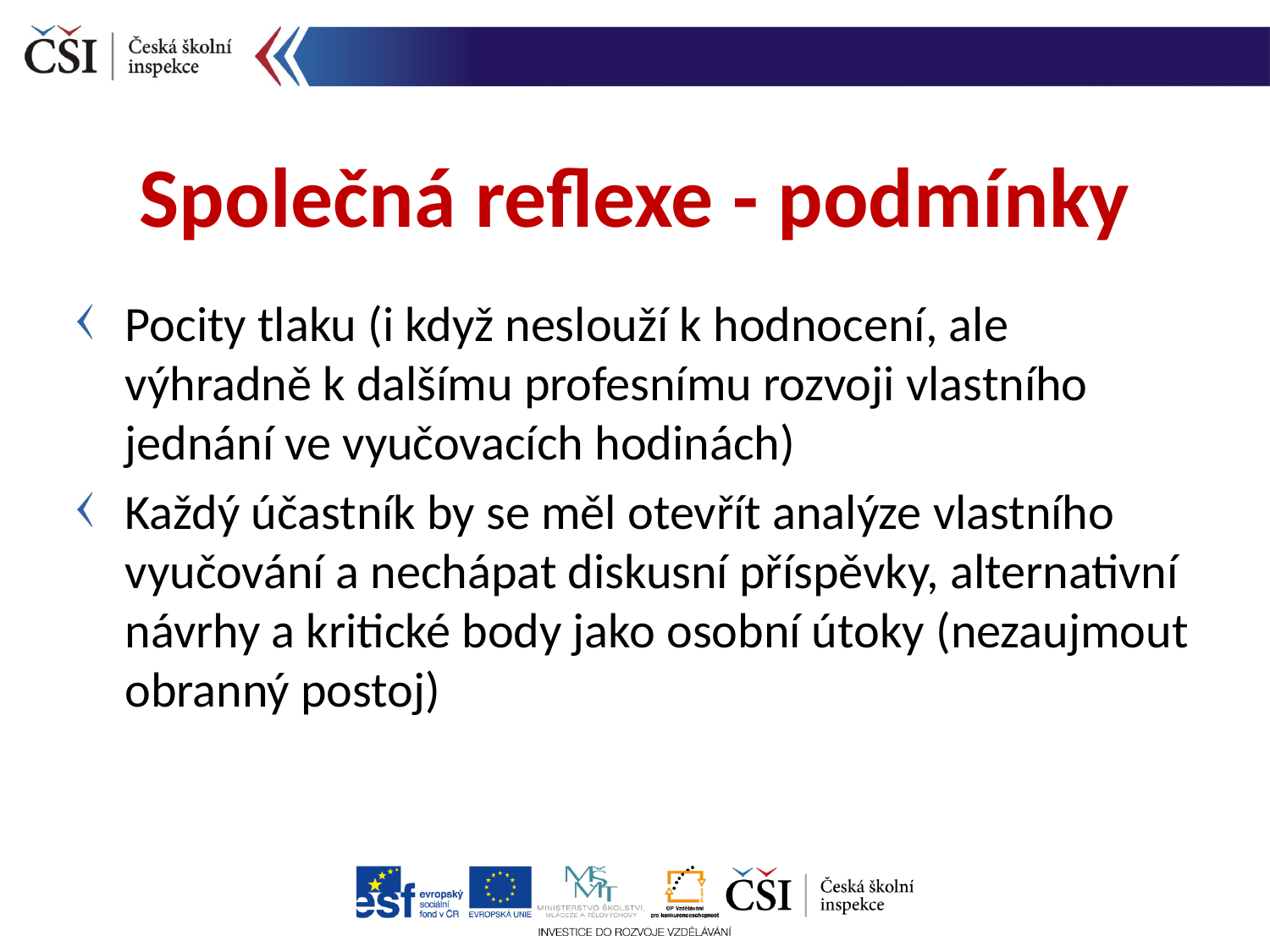

Společná reflexe - podmínky
Pocity tlaku (i když neslouží k hodnocení, ale výhradně k dalšímu profesnímu rozvoji vlastního jednání ve vyučovacích hodinách)
Každý účastník by se měl otevřít analýze vlastního vyučování a nechápat diskusní příspěvky, alternativní návrhy a kritické body jako osobní útoky (nezaujmout obranný postoj)